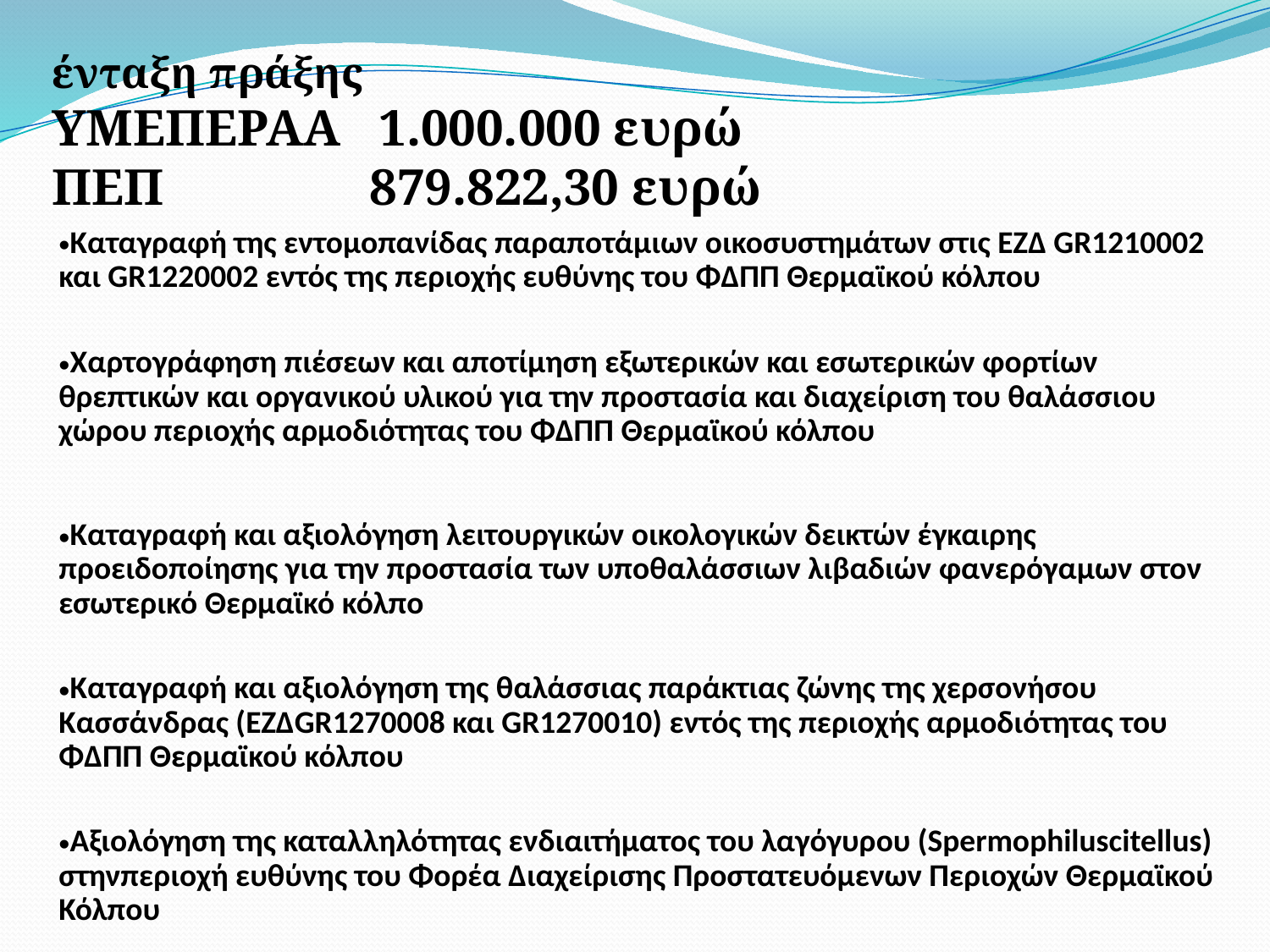

ένταξη πράξης
ΥΜΕΠΕΡΑΑ   1.000.000 ευρώ
ΠΕΠ                879.822,30 ευρώ
| Καταγραφή της εντομοπανίδας παραποτάμιων οικοσυστημάτων στις ΕΖΔ GR1210002 και GR1220002 εντός της περιοχής ευθύνης του ΦΔΠΠ Θερμαϊκού κόλπου |
| --- |
| Χαρτογράφηση πιέσεων και αποτίμηση εξωτερικών και εσωτερικών φορτίων θρεπτικών και οργανικού υλικού για την προστασία και διαχείριση του θαλάσσιου χώρου περιοχής αρμοδιότητας του ΦΔΠΠ Θερμαϊκού κόλπου |
| Καταγραφή και αξιολόγηση λειτουργικών οικολογικών δεικτών έγκαιρης προειδοποίησης για την προστασία των υποθαλάσσιων λιβαδιών φανερόγαμων στον εσωτερικό Θερμαϊκό κόλπο |
| Καταγραφή και αξιολόγηση της θαλάσσιας παράκτιας ζώνης της χερσονήσου Κασσάνδρας (ΕΖΔGR1270008 και GR1270010) εντός της περιοχής αρμοδιότητας του ΦΔΠΠ Θερμαϊκού κόλπου |
| Αξιολόγηση της καταλληλότητας ενδιαιτήματος του λαγόγυρου (Spermophiluscitellus) στηνπεριοχή ευθύνης του Φορέα Διαχείρισης Προστατευόμενων Περιοχών Θερμαϊκού Κόλπου |